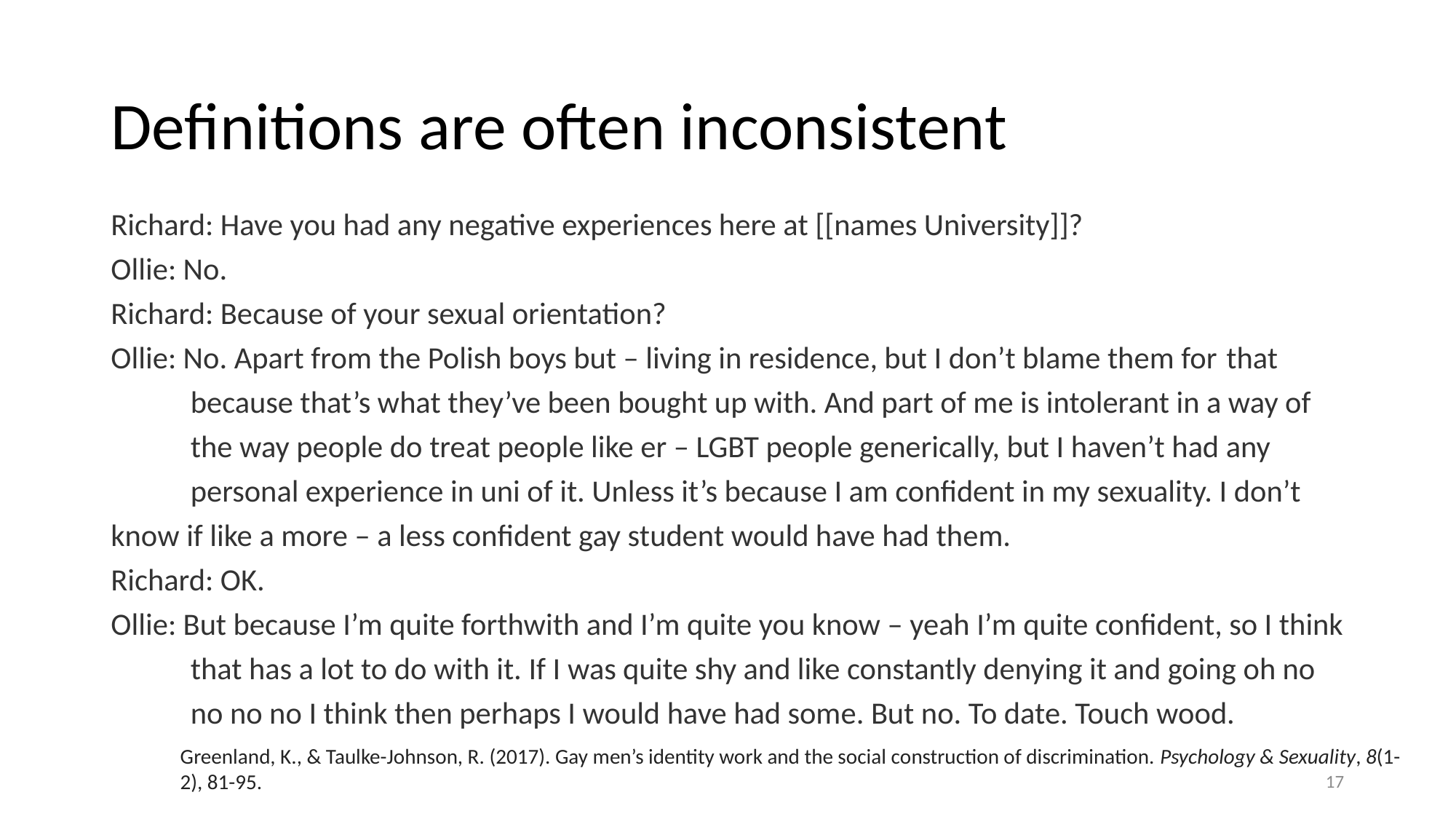

# Definitions are often inconsistent
Richard: Have you had any negative experiences here at [[names University]]?
Ollie: No.
Richard: Because of your sexual orientation?
Ollie: No. Apart from the Polish boys but – living in residence, but I don’t blame them for	that		because that’s what they’ve been bought up with. And part of me is intolerant in a way of	the way people do treat people like er – LGBT people generically, but I haven’t had any		personal experience in uni of it. Unless it’s because I am confident in my sexuality. I don’t	know if like a more – a less confident gay student would have had them.
Richard: OK.
Ollie: But because I’m quite forthwith and I’m quite you know – yeah I’m quite confident, so I think	that has a lot to do with it. If I was quite shy and like constantly denying it and going oh no	no no no I think then perhaps I would have had some. But no. To date. Touch wood.
Greenland, K., & Taulke-Johnson, R. (2017). Gay men’s identity work and the social construction of discrimination. Psychology & Sexuality, 8(1-2), 81-95.
17